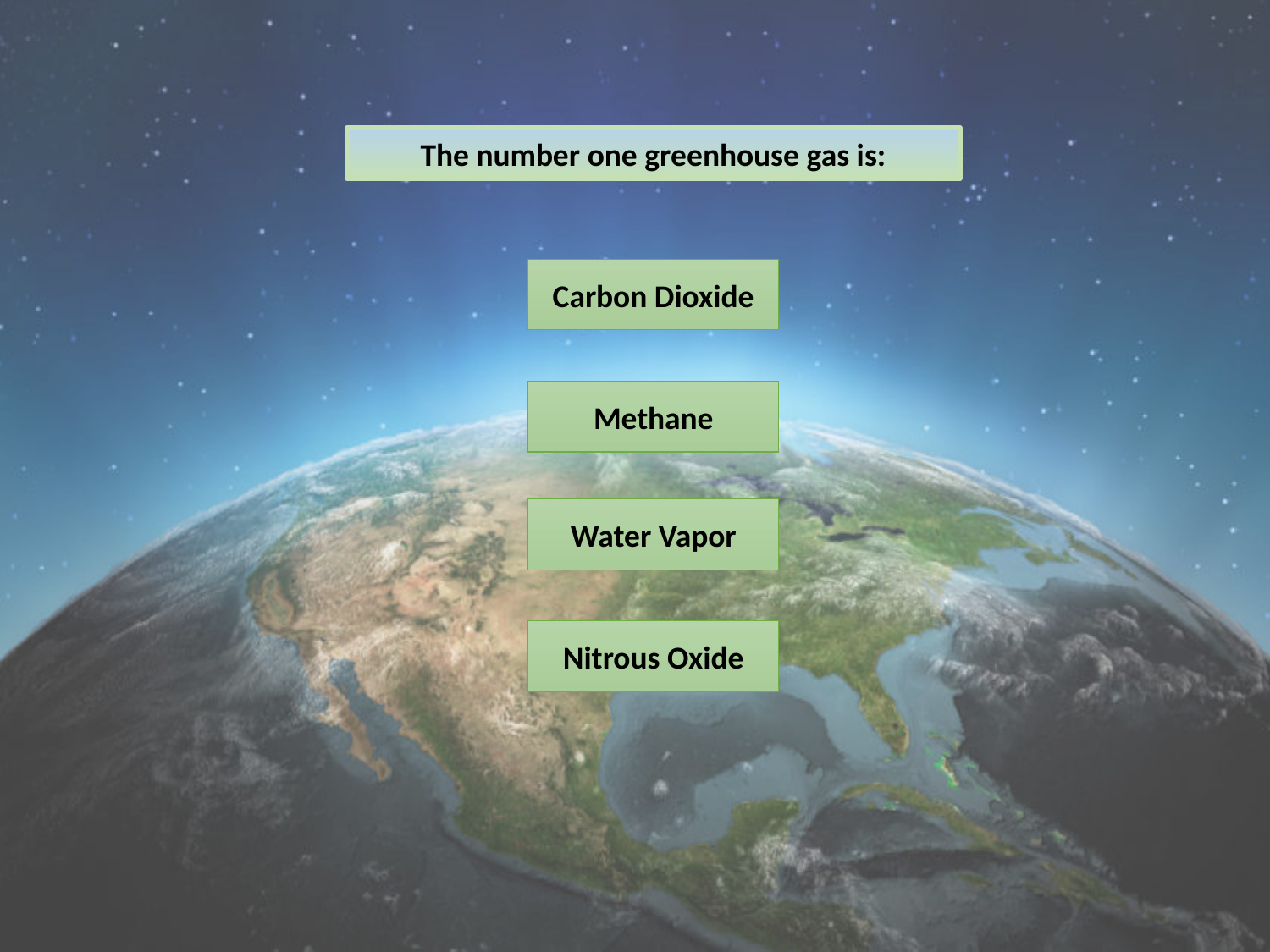

The number one greenhouse gas is:
Carbon Dioxide
Methane
Water Vapor
Nitrous Oxide